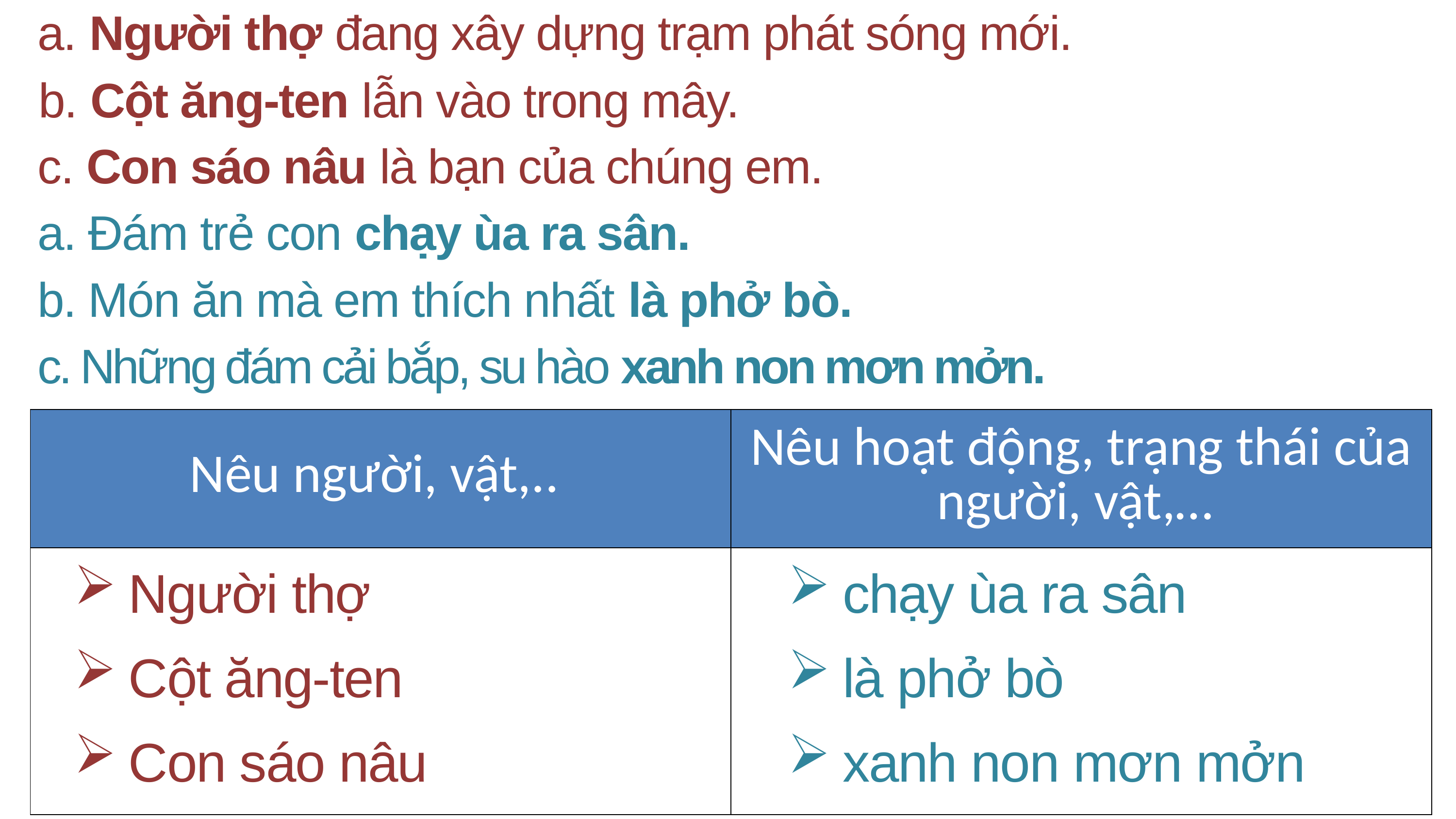

a. Người thợ đang xây dựng trạm phát sóng mới.
b. Cột ăng-ten lẫn vào trong mây.
c. Con sáo nâu là bạn của chúng em.
a. Đám trẻ con chạy ùa ra sân.
b. Món ăn mà em thích nhất là phở bò.
c. Những đám cải bắp, su hào xanh non mơn mởn.
| Nêu người, vật,.. | Nêu hoạt động, trạng thái của người, vật,… |
| --- | --- |
|  |  |
Người thợ
chạy ùa ra sân
Cột ăng-ten
là phở bò
Con sáo nâu
xanh non mơn mởn